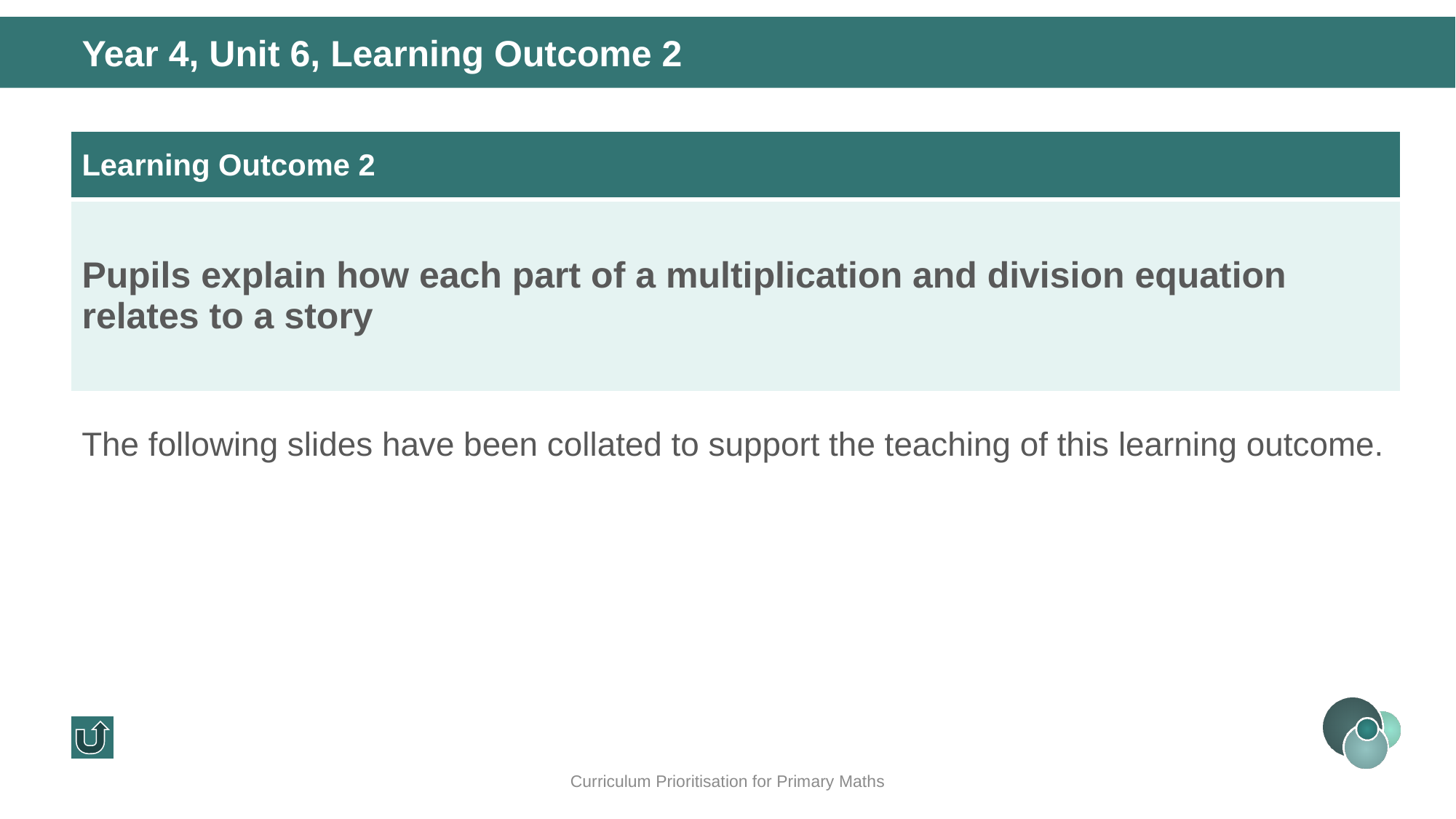

Year 4, Unit 6, Learning Outcome 2
| Learning Outcome 2 |
| --- |
| Pupils explain how each part of a multiplication and division equation relates to a story |
The following slides have been collated to support the teaching of this learning outcome.

Curriculum Prioritisation for Primary Maths